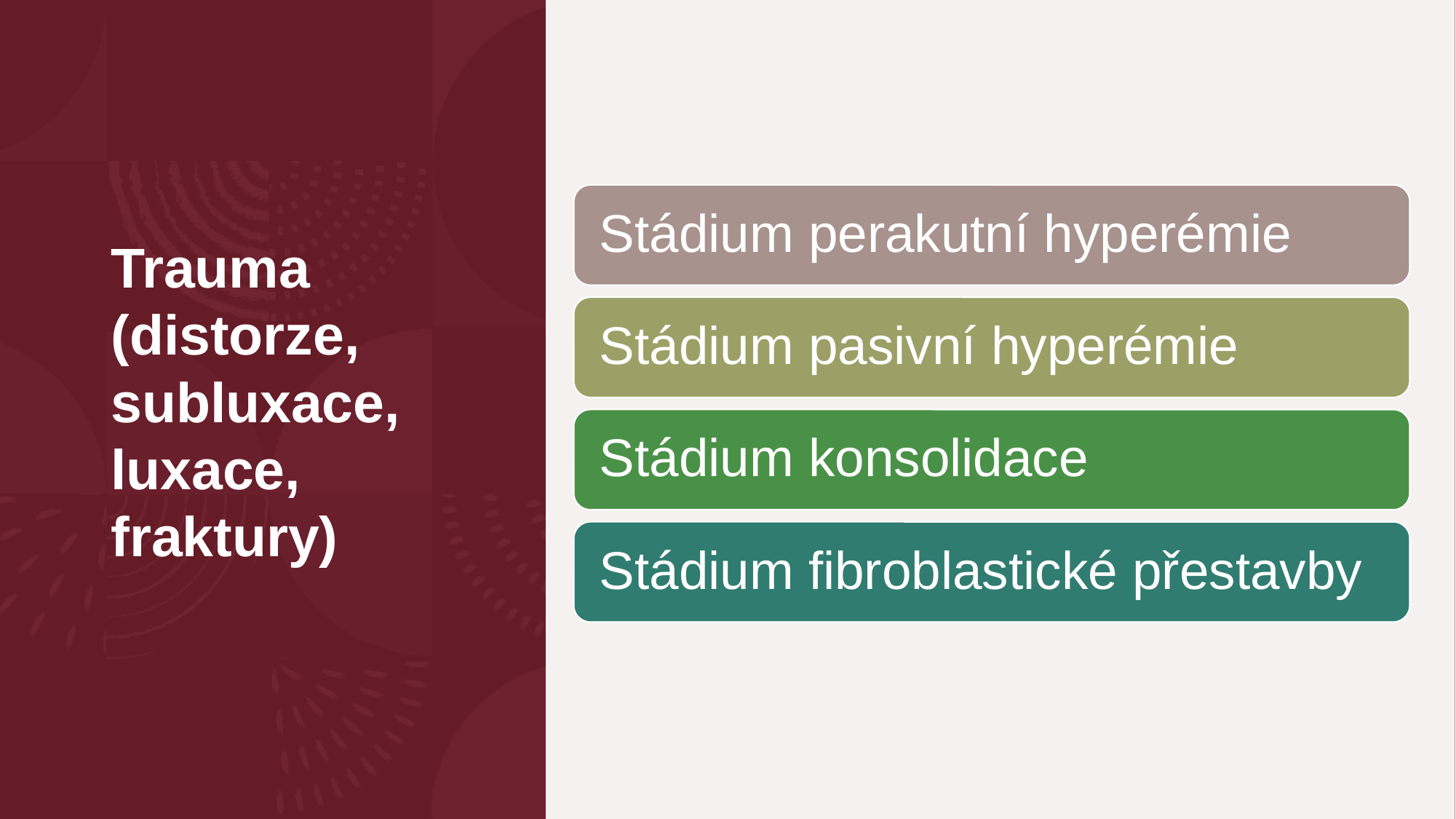

Stádium perakutní hyperémie
Stádium pasivní hyperémie
Stádium konsolidace
Stádium fibroblastické přestavby
# Trauma (distorze, subluxace, luxace, fraktury)